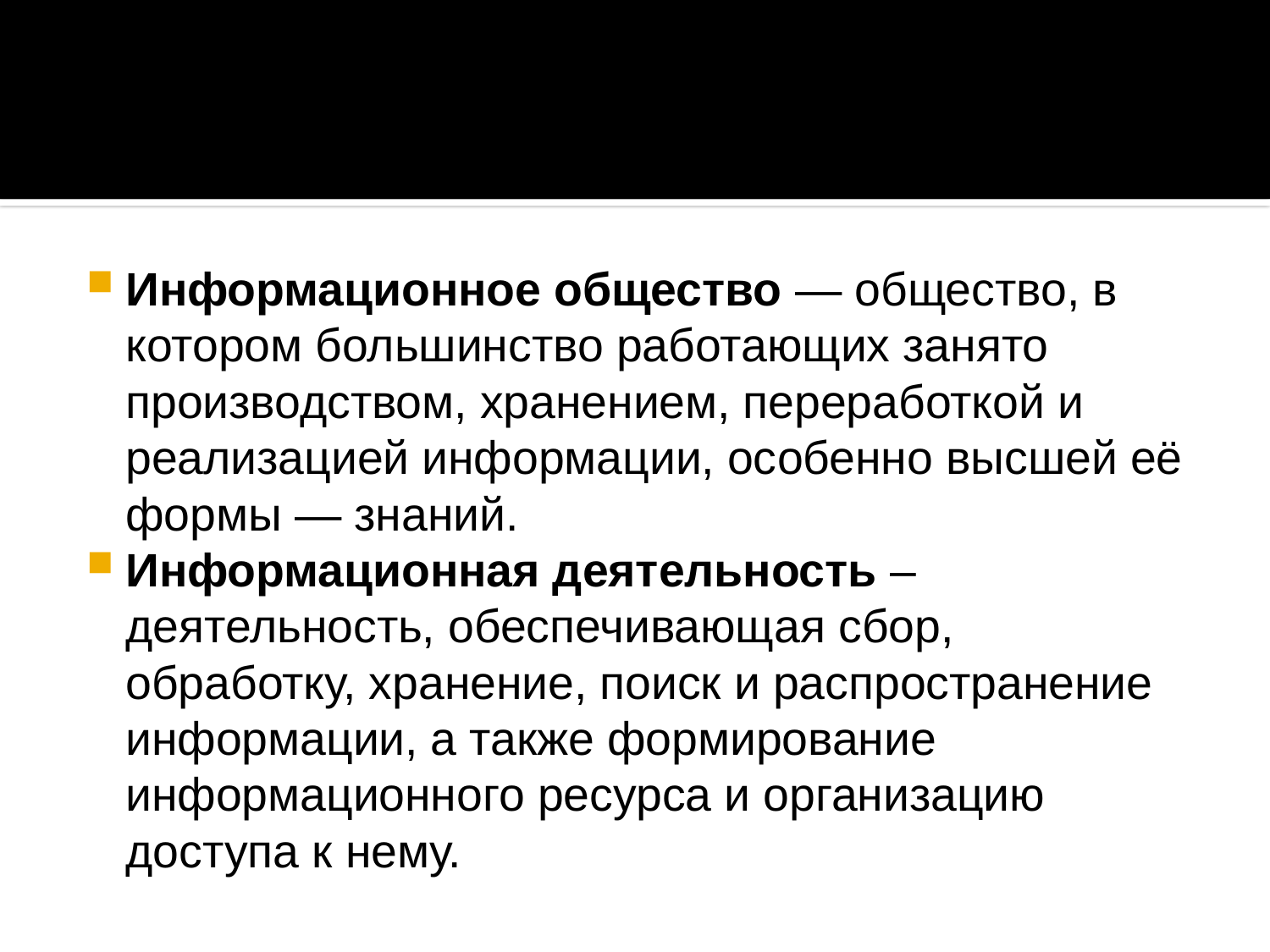

#
Информационное общество — общество, в котором большинство работающих занято производством, хранением, переработкой и реализацией информации, особенно высшей её формы — знаний.
Информационная деятельность – деятельность, обеспечивающая сбор, обработку, хранение, поиск и распространение информации, а также формирование информационного ресурса и организацию доступа к нему.